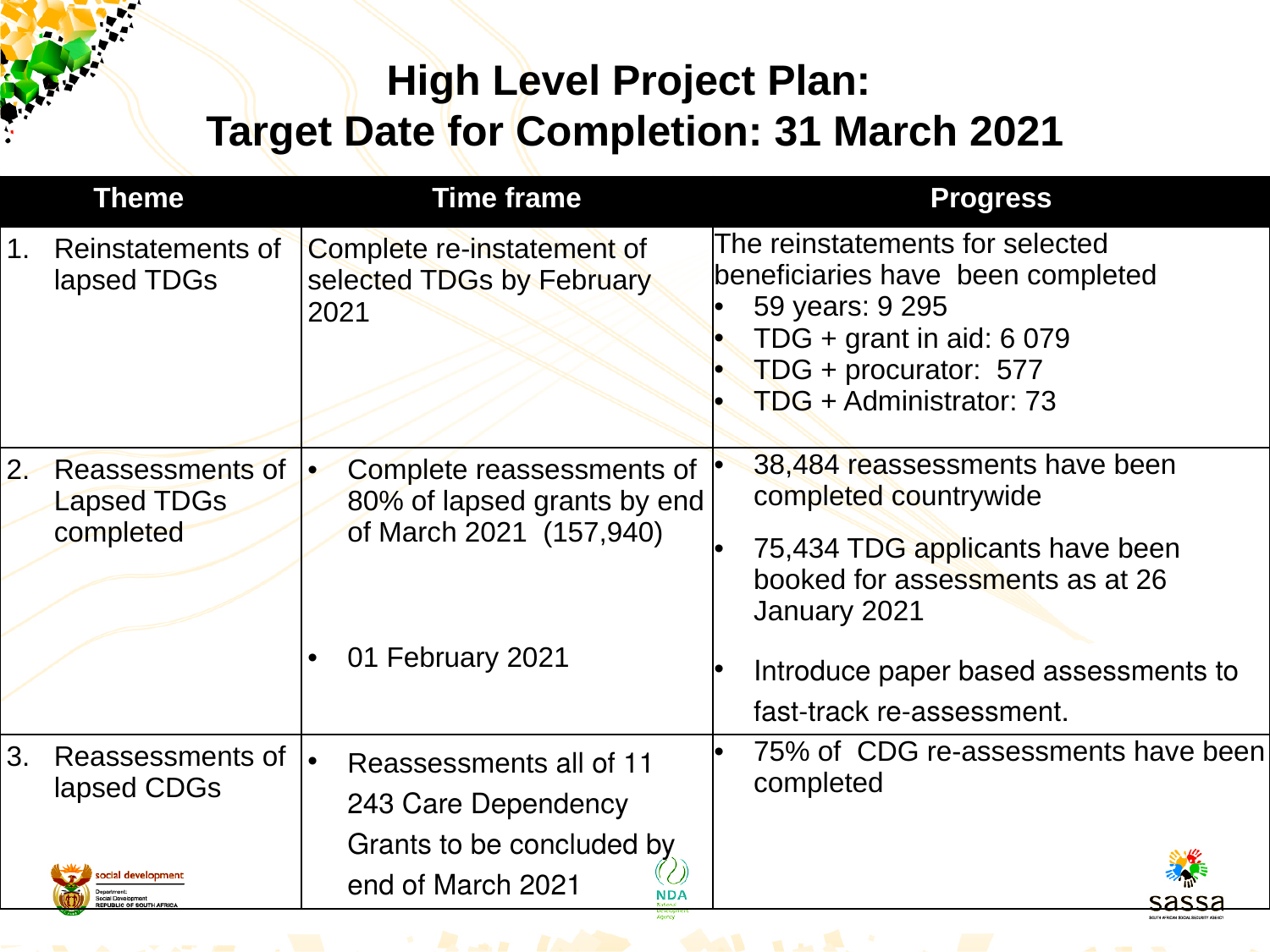

# High Level Project Plan: Target Date for Completion: 31 March 2021
| Theme |  | Time frame | Progress |
| --- | --- | --- | --- |
| Reinstatements of lapsed TDGs |  | Complete re-instatement of selected TDGs by February 2021 | The reinstatements for selected beneficiaries have been completed 59 years: 9 295 TDG + grant in aid: 6 079 TDG + procurator: 577 TDG + Administrator: 73 |
| Reassessments of Lapsed TDGs completed |  | Complete reassessments of 80% of lapsed grants by end of March 2021 (157,940) 01 February 2021 | 38,484 reassessments have been completed countrywide 75,434 TDG applicants have been booked for assessments as at 26 January 2021 Introduce paper based assessments to fast-track re-assessment. |
| Reassessments of lapsed CDGs |  | Reassessments all of 11 243 Care Dependency Grants to be concluded by end of March 2021 | 75% of CDG re-assessments have been completed |